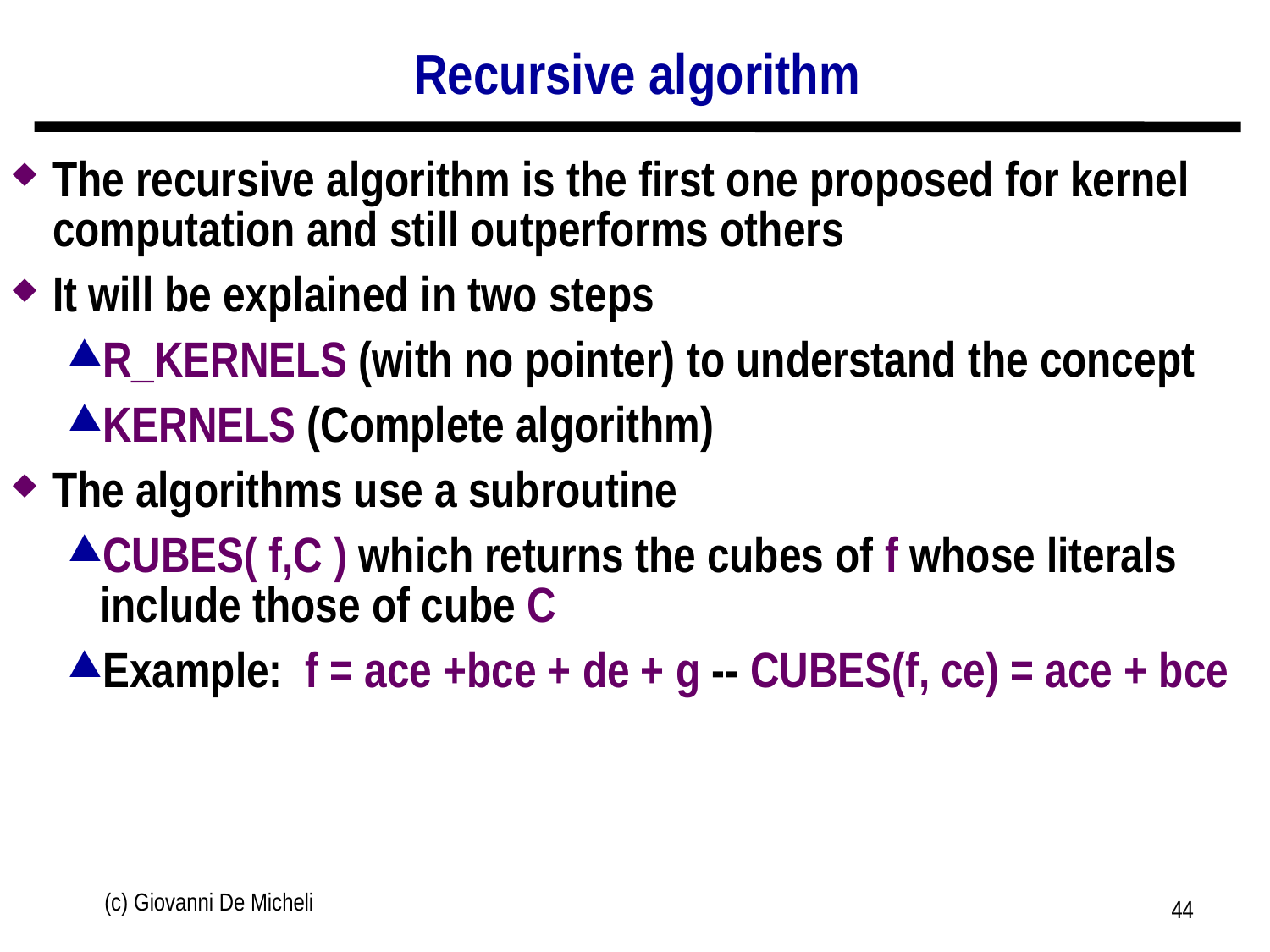

# Recursive algorithm
The recursive algorithm is the first one proposed for kernel computation and still outperforms others
It will be explained in two steps
R_KERNELS (with no pointer) to understand the concept
KERNELS (Complete algorithm)
The algorithms use a subroutine
CUBES( f,C ) which returns the cubes of f whose literals include those of cube C
Example:  f = ace +bce + de + g -- CUBES(f, ce) = ace + bce
(c) Giovanni De Micheli
44